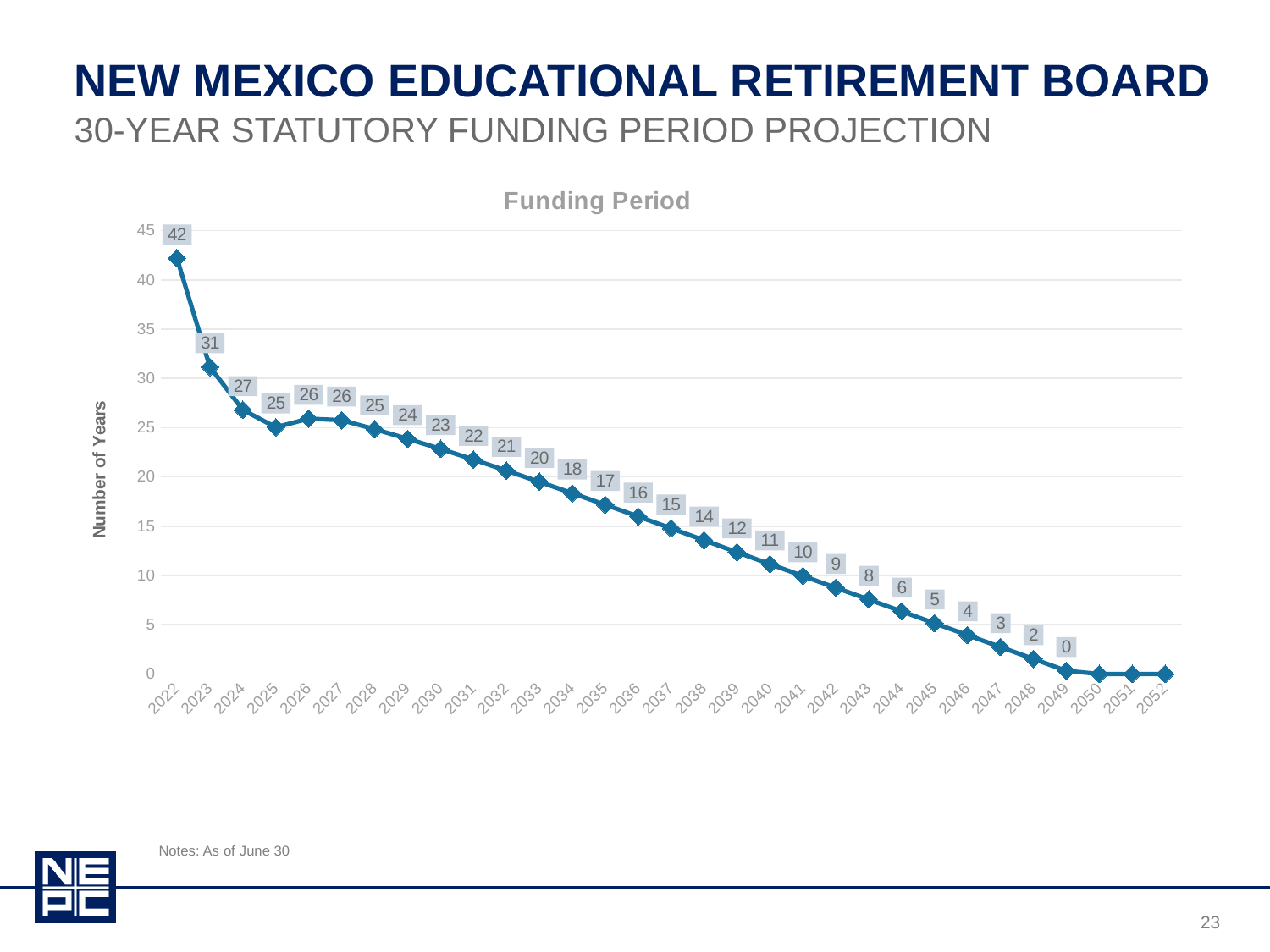

# New Mexico educational retirement board
30-year Statutory Funding period projection

### Chart: Funding Period

| Category |  |
|---|---|
| 2022 | 42.18829273780026 |
| 2023 | 31.156757867808235 |
| 2024 | 26.803015665867825 |
| 2025 | 25.03969805727454 |
| 2026 | 25.91337265114457 |
| 2027 | 25.755618293405384 |
| 2028 | 24.84958247260812 |
| 2029 | 23.868371075965047 |
| 2030 | 22.85023178000752 |
| 2031 | 21.761614945812518 |
| 2032 | 20.645463463187983 |
| 2033 | 19.503087554653412 |
| 2034 | 18.3470757415607 |
| 2035 | 17.176091455992367 |
| 2036 | 15.987096674167953 |
| 2037 | 14.785005475228711 |
| 2038 | 13.573993188465655 |
| 2039 | 12.361382543737756 |
| 2040 | 11.150825627755106 |
| 2041 | 9.94974599277001 |
| 2042 | 8.753938030679212 |
| 2043 | 7.556702223425746 |
| 2044 | 6.352900435982528 |
| 2045 | 5.146478691393654 |
| 2046 | 3.9400567786847103 |
| 2047 | 2.732825225288943 |
| 2048 | 1.5251392748413641 |
| 2049 | 0.31809101660769123 |
| 2050 | 0.0 |
| 2051 | 0.0 |
| 2052 | 0.0 |
Notes: As of June 30